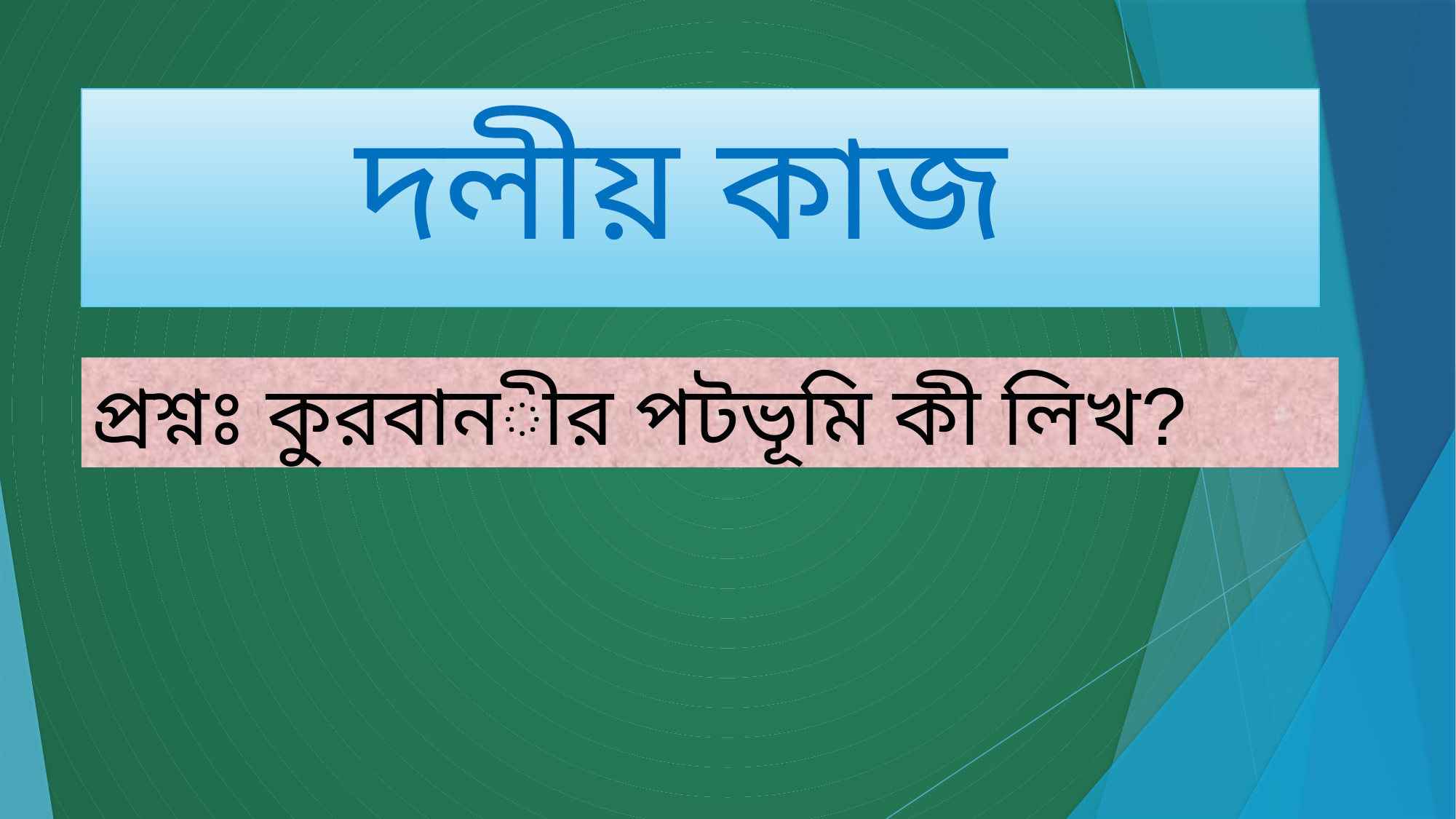

দলীয় কাজ

প্রশ্নঃ কুরবানীর পটভূমি কী লিখ?